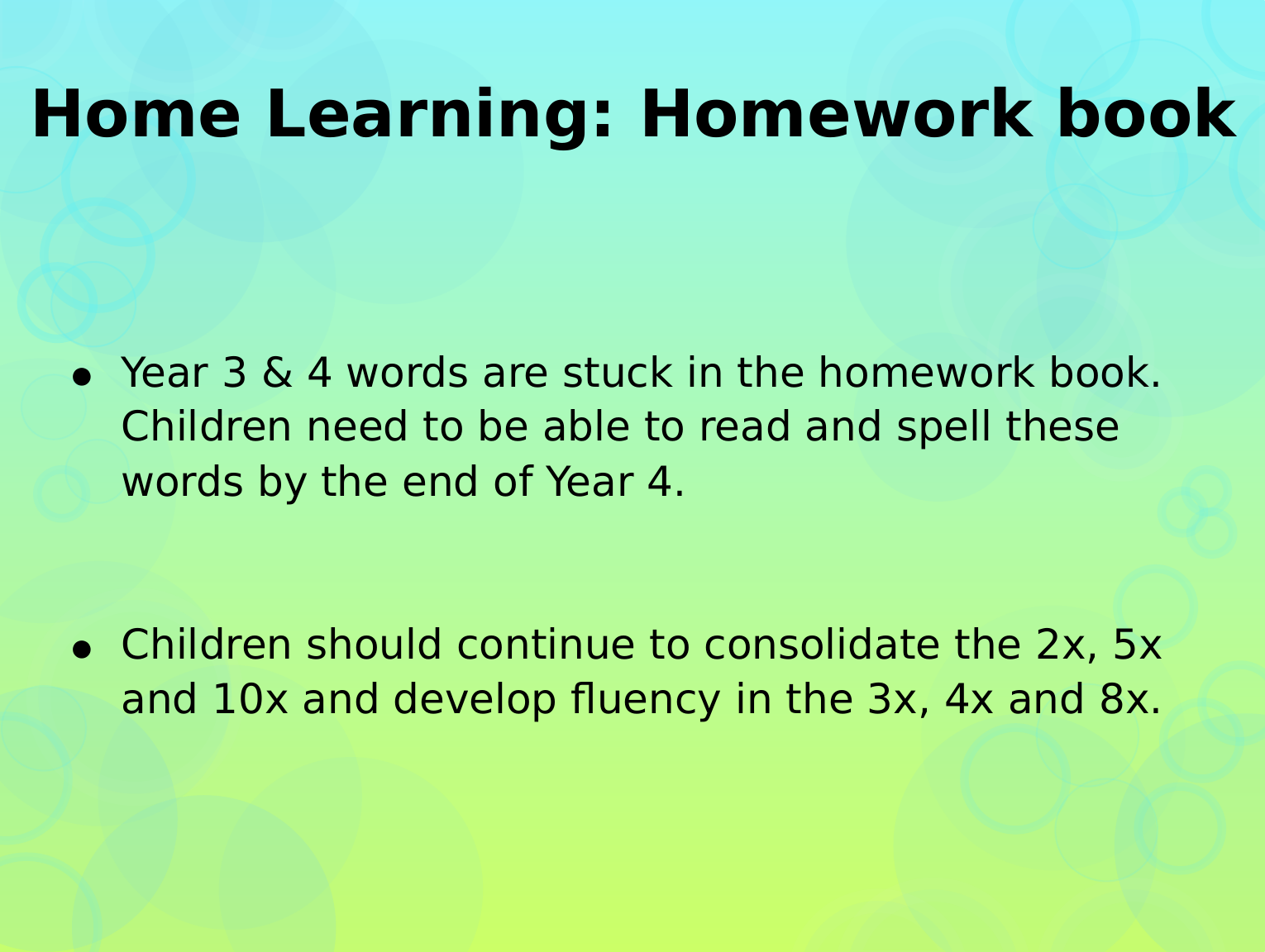

# Home Learning: Homework book
Year 3 & 4 words are stuck in the homework book. Children need to be able to read and spell these words by the end of Year 4.

Children should continue to consolidate the 2x, 5x and 10x and develop fluency in the 3x, 4x and 8x.